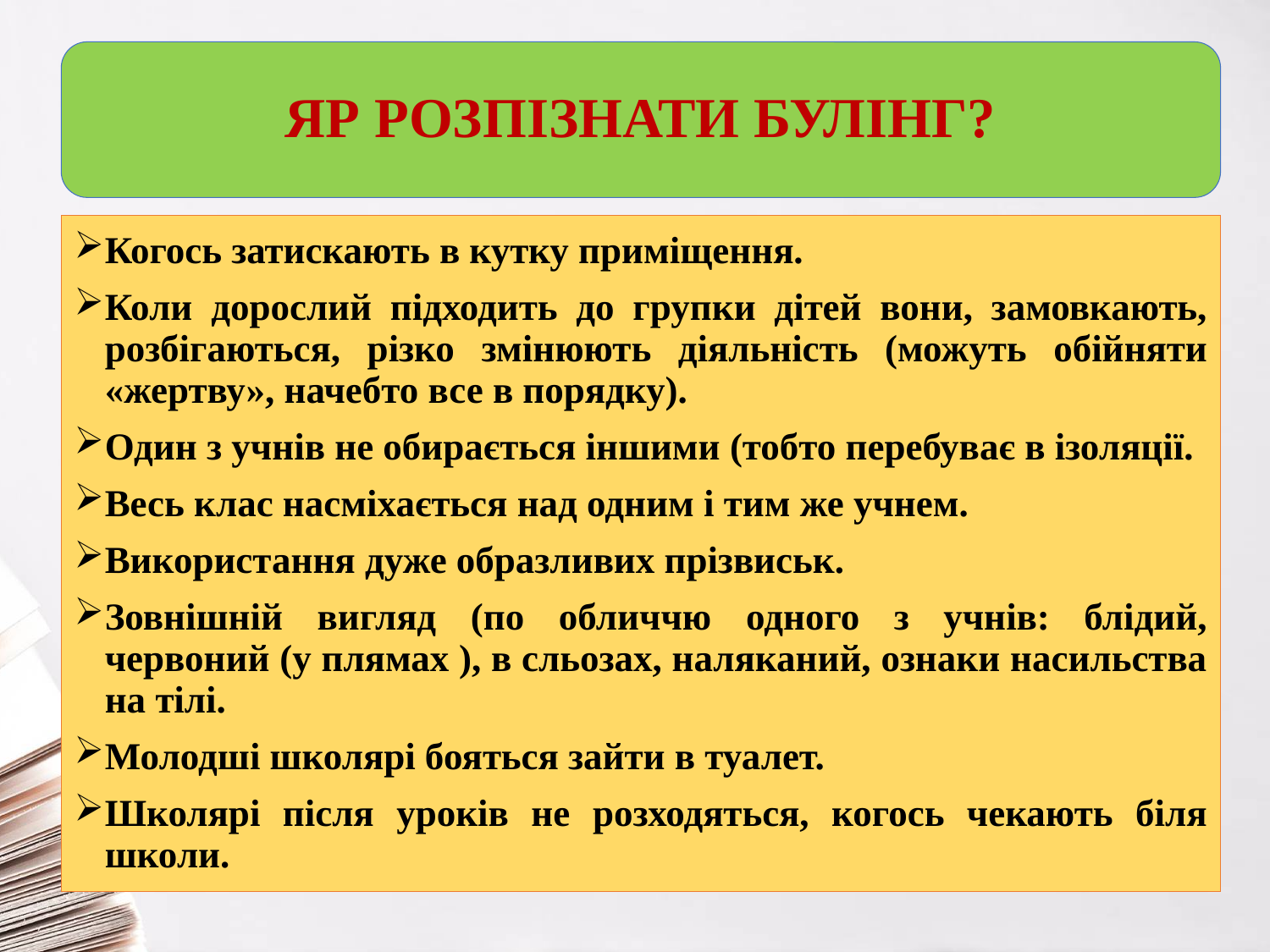

#
ЯР РОЗПІЗНАТИ БУЛІНГ?
Когось затискають в кутку приміщення.
Коли дорослий підходить до групки дітей вони, замовкають, розбігаються, різко змінюють діяльність (можуть обійняти «жертву», начебто все в порядку).
Один з учнів не обирається іншими (тобто перебуває в ізоляції.
Весь клас насміхається над одним і тим же учнем.
Використання дуже образливих прізвиськ.
Зовнішній вигляд (по обличчю одного з учнів: блідий, червоний (у плямах ), в сльозах, наляканий, ознаки насильства на тілі.
Молодші школярі бояться зайти в туалет.
Школярі після уроків не розходяться, когось чекають біля школи.